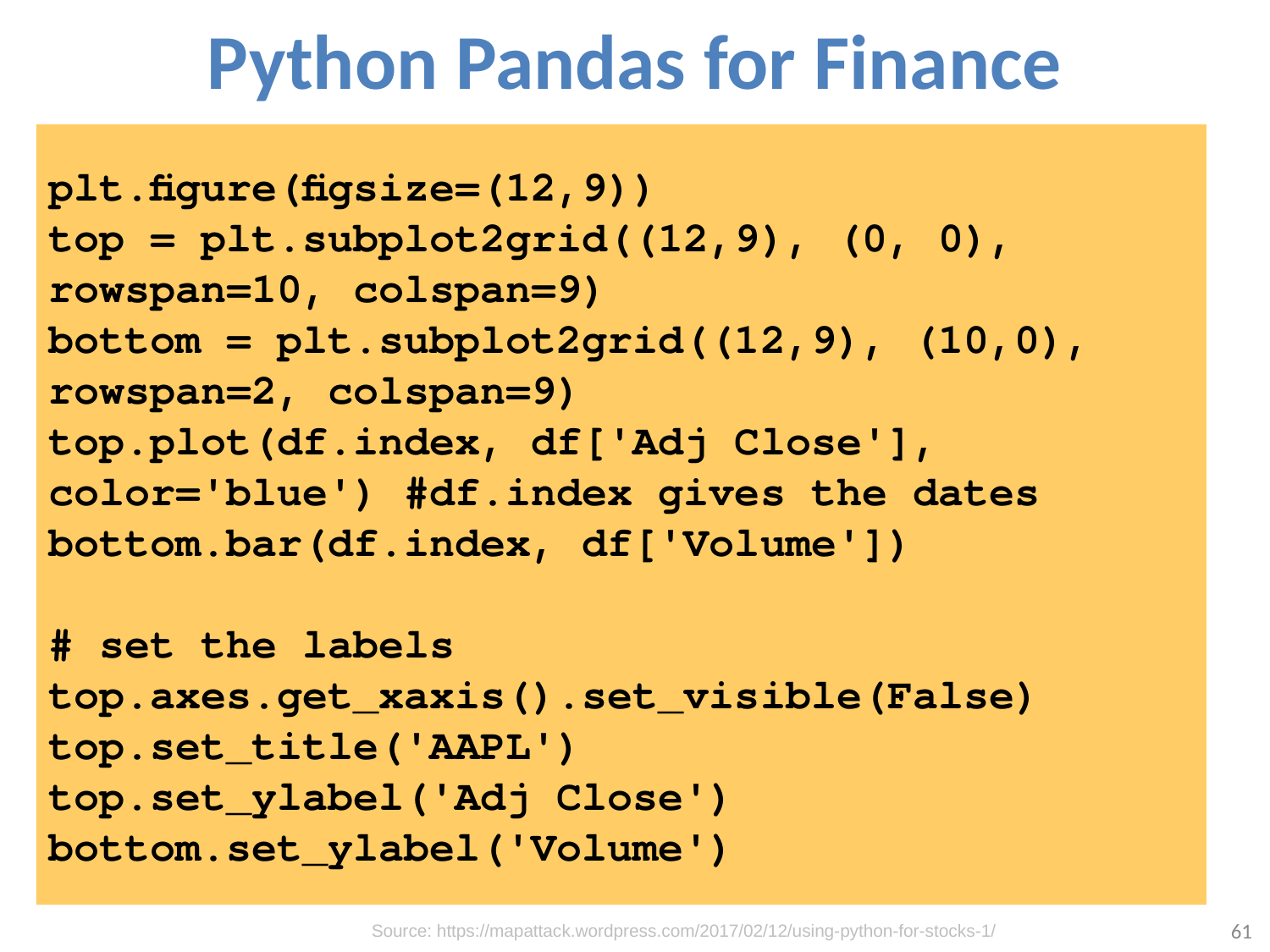

# Python Pandas for Finance
plt.figure(figsize=(12,9))
top = plt.subplot2grid((12,9), (0, 0), rowspan=10, colspan=9)
bottom = plt.subplot2grid((12,9), (10,0), rowspan=2, colspan=9)
top.plot(df.index, df['Adj Close'], color='blue') #df.index gives the dates
bottom.bar(df.index, df['Volume'])

# set the labels
top.axes.get_xaxis().set_visible(False)
top.set_title('AAPL')
top.set_ylabel('Adj Close')
bottom.set_ylabel('Volume')
61
Source: https://mapattack.wordpress.com/2017/02/12/using-python-for-stocks-1/